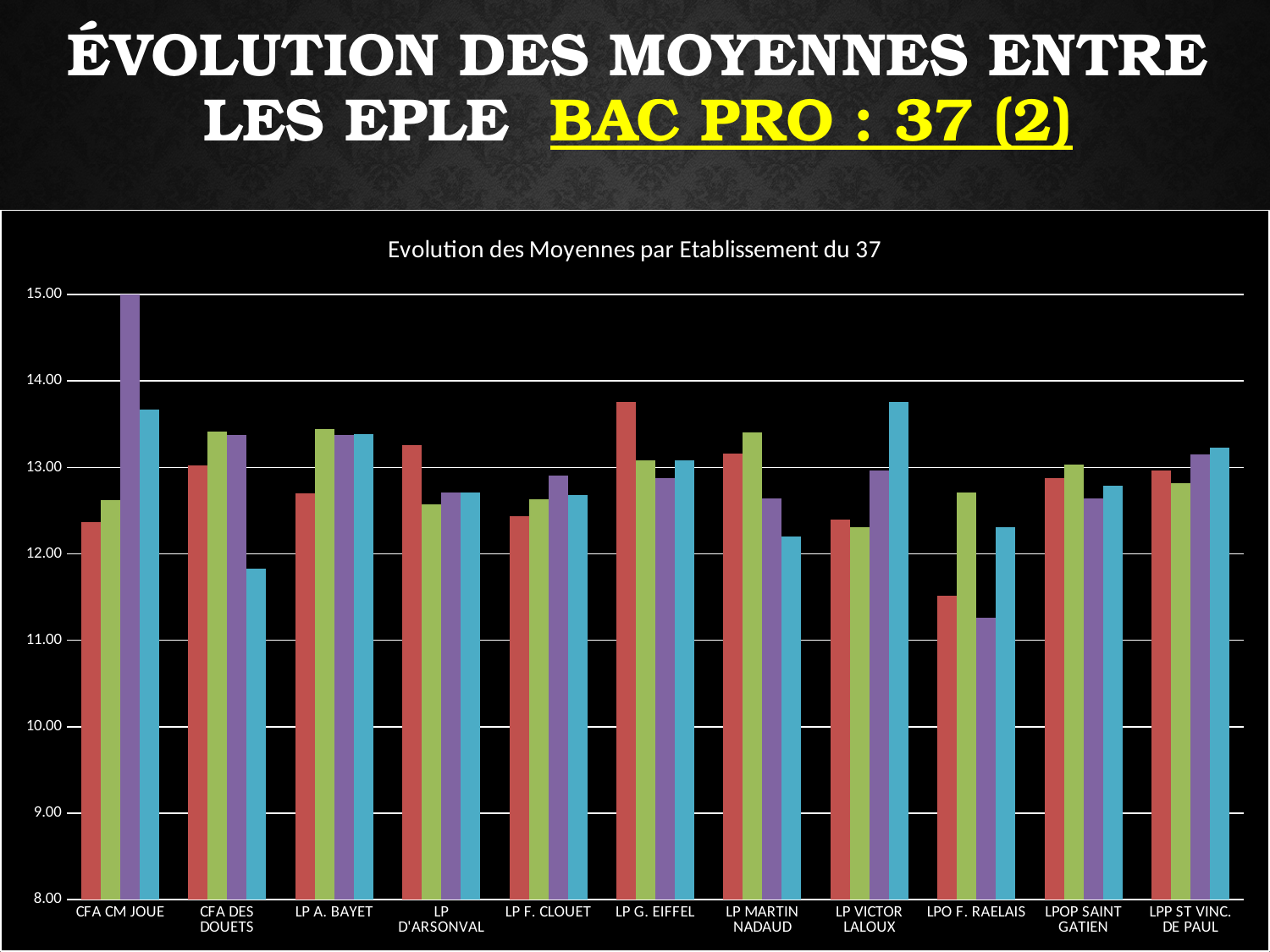

# Évolution des moyennes entre les EPLE  Bac Pro : 37 (2)

### Chart: Evolution des Moyennes par Etablissement du 37

| Category |  Moy Etab 2014 |  Moy Etab 2015 |  Moy Etab 2016 |  Moy Etab 2017 |
|---|---|---|---|---|
| CFA CM JOUE | 12.366666666666667 | 12.62 | 15.141176470588237 | 13.665765765765766 |
| CFA DES DOUETS | 13.022222222222222 | 13.41 | 13.37037037037037 | 11.833333333333334 |
| LP A. BAYET | 12.695402298850574 | 13.44 | 13.377513227513232 | 13.388513513513514 |
| LP D'ARSONVAL | 13.261660079051387 | 12.57 | 12.707589285714283 | 12.713215859030836 |
| LP F. CLOUET | 12.438385826771656 | 12.63 | 12.90238970588235 | 12.678178368121447 |
| LP G. EIFFEL | 13.761486486486488 | 13.08 | 12.872784810126586 | 13.08155339805825 |
| LP MARTIN NADAUD | 13.161267605633801 | 13.4 | 12.645112781954886 | 12.201016949152548 |
| LP VICTOR LALOUX | 12.4 | 12.31 | 12.962593516209477 | 13.759746835443037 |
| LPO F. RAELAIS | 11.513513513513514 | 12.71 | 11.263235294117647 | 12.305063291139241 |
| LPOP SAINT GATIEN | 12.877659574468085 | 13.03 | 12.645977011494251 | 12.785714285714286 |
| LPP ST VINC. DE PAUL | 12.963000000000001 | 12.82 | 13.15296803652968 | 13.226436781609193 |